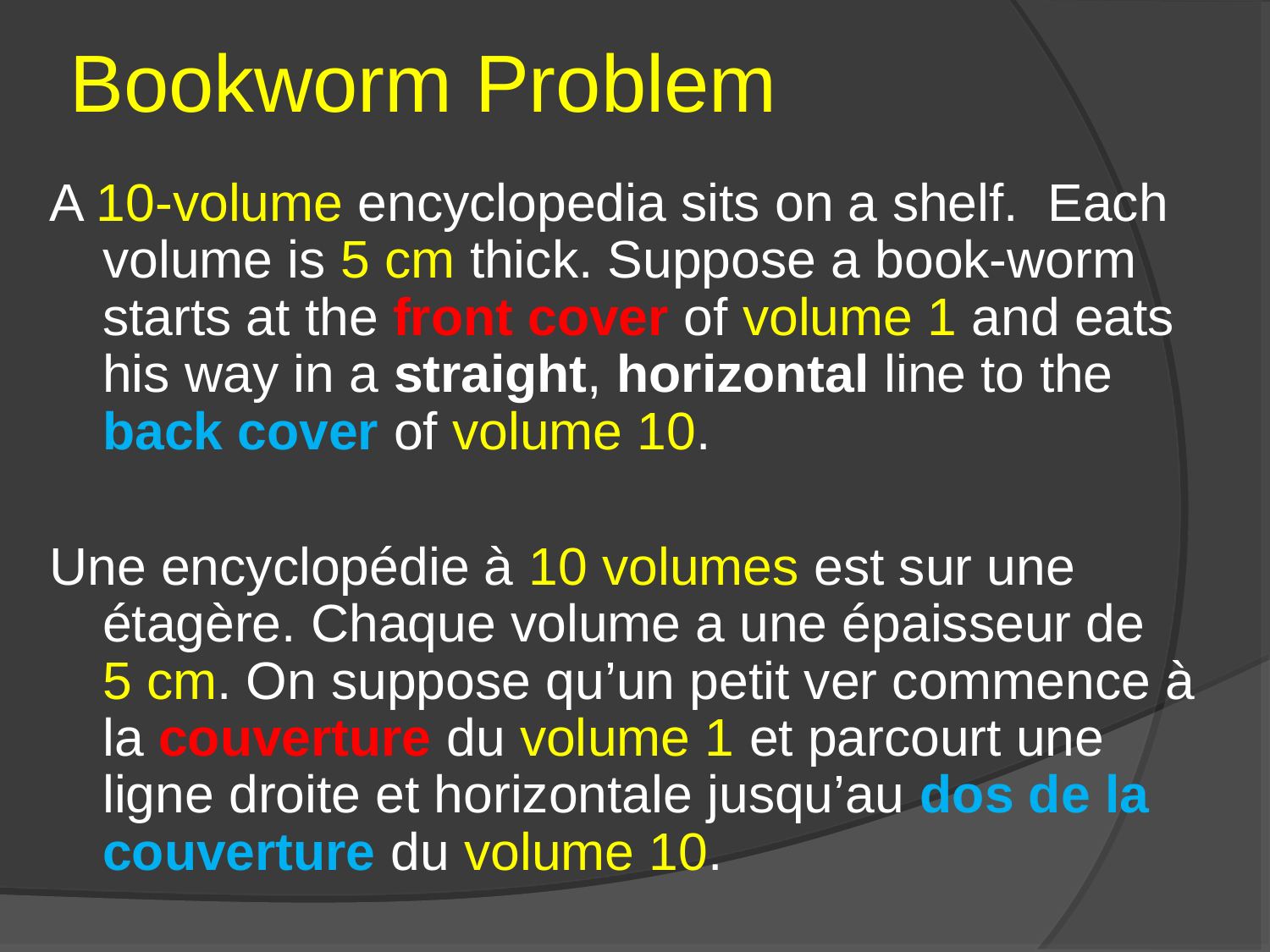

Bookworm Problem
A 10-volume encyclopedia sits on a shelf.  Each volume is 5 cm thick. Suppose a book-worm starts at the front cover of volume 1 and eats his way in a straight, horizontal line to the back cover of volume 10.

Une encyclopédie à 10 volumes est sur une étagère. Chaque volume a une épaisseur de   5 cm. On suppose qu’un petit ver commence à la couverture du volume 1 et parcourt une ligne droite et horizontale jusqu’au dos de la couverture du volume 10.